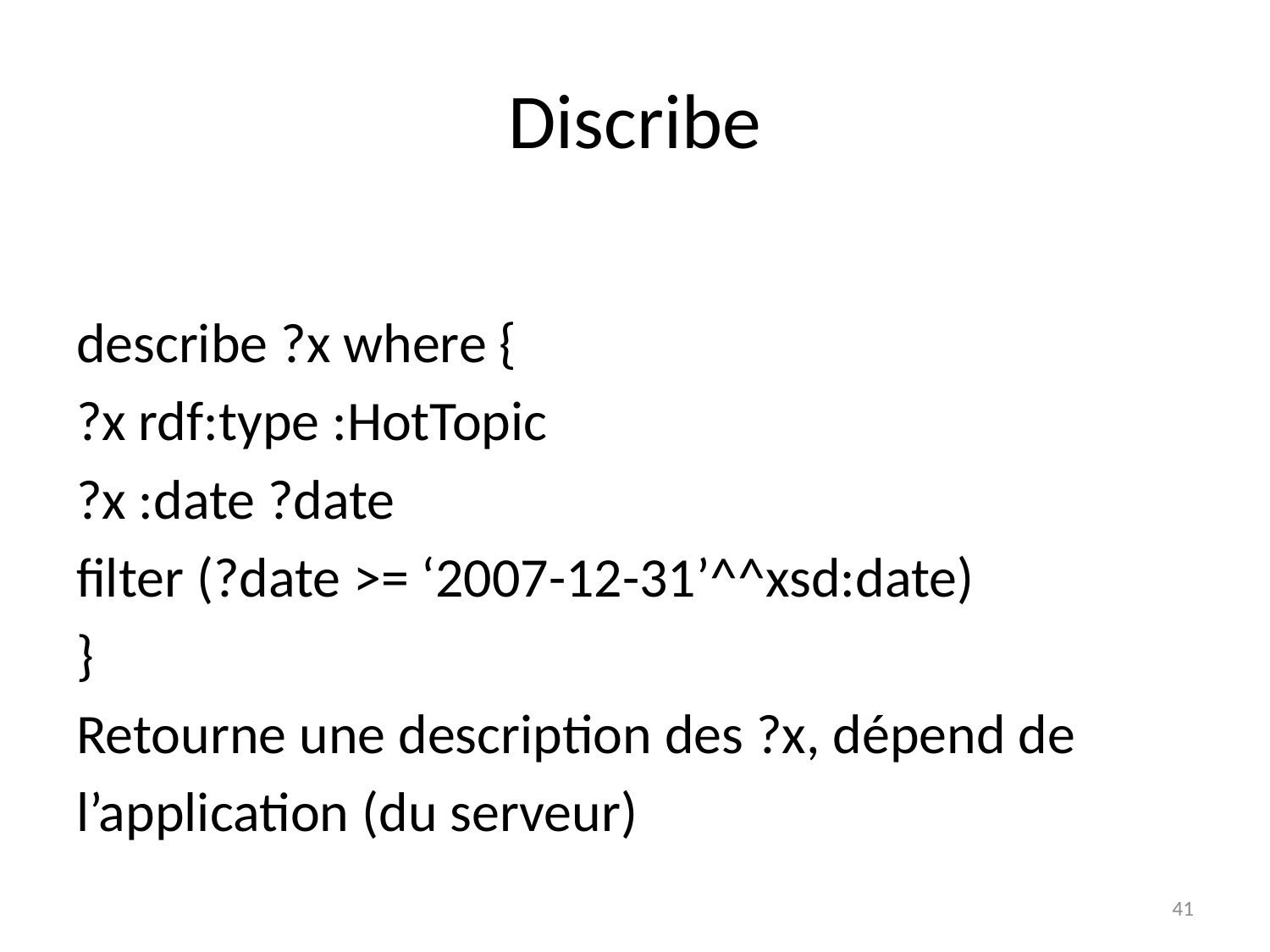

# Discribe

describe ?x where {
?x rdf:type :HotTopic
?x :date ?date
filter (?date >= ‘2007-12-31’^^xsd:date)
}
Retourne une description des ?x, dépend de
l’application (du serveur)
41